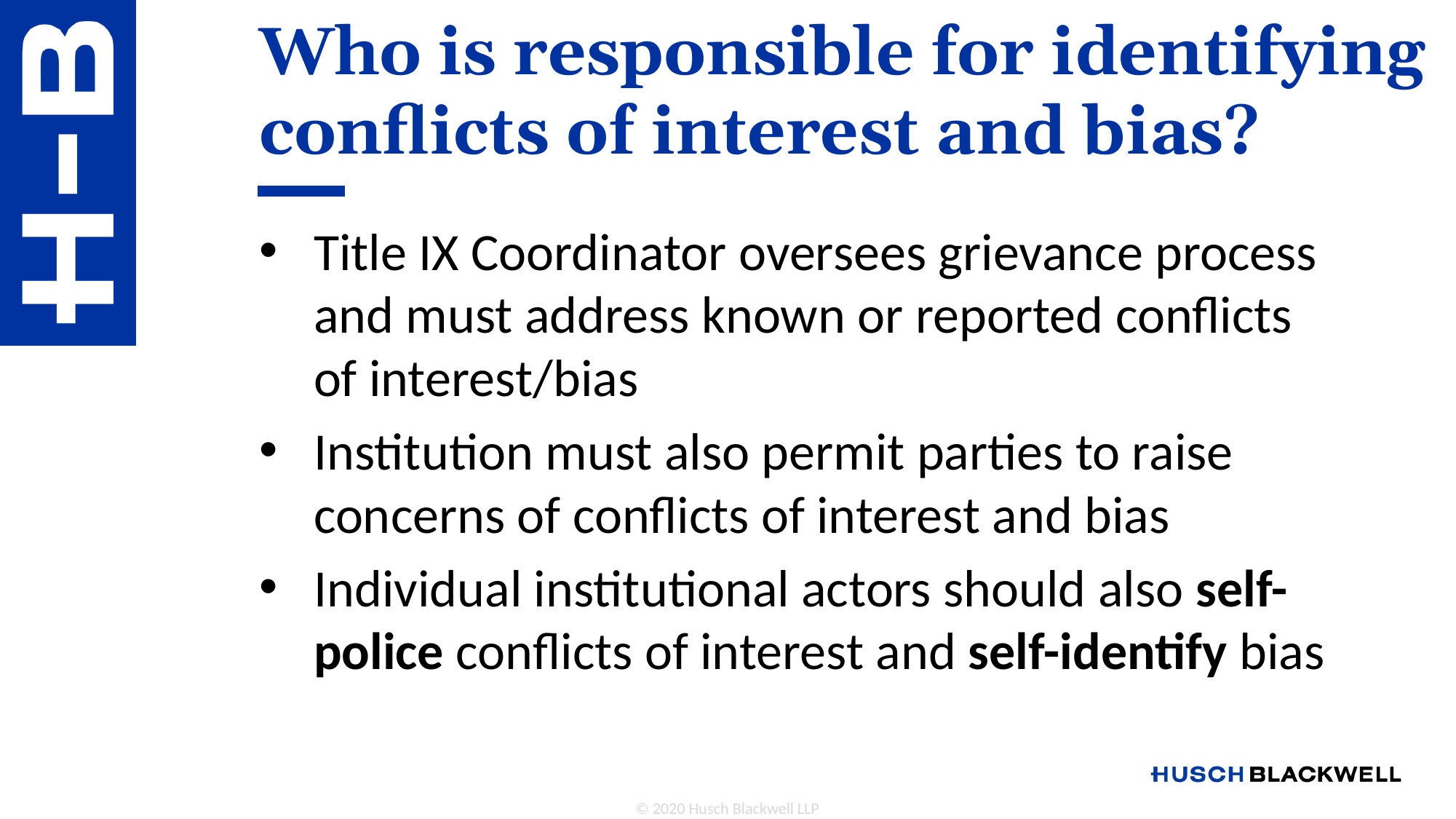

# Who is responsible for identifying conflicts of interest and bias?
Title IX Coordinator oversees grievance process and must address known or reported conflicts of interest/bias
Institution must also permit parties to raise concerns of conflicts of interest and bias
Individual institutional actors should also self-police conflicts of interest and self-identify bias